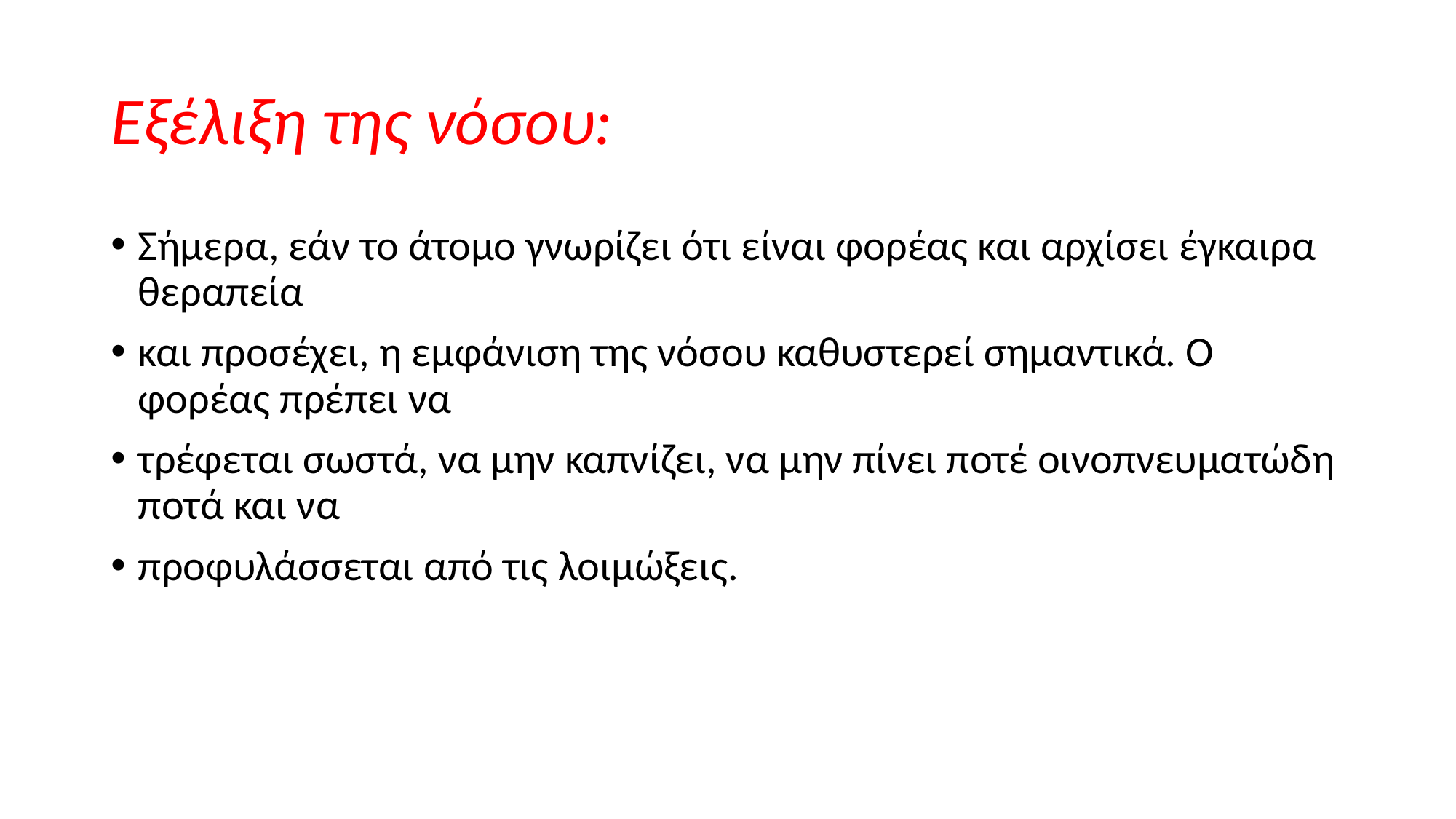

# Εξέλιξη της νόσου:
Σήμερα, εάν το άτομο γνωρίζει ότι είναι φορέας και αρχίσει έγκαιρα θεραπεία
και προσέχει, η εμφάνιση της νόσου καθυστερεί σημαντικά. Ο φορέας πρέπει να
τρέφεται σωστά, να μην καπνίζει, να μην πίνει ποτέ οινοπνευματώδη ποτά και να
προφυλάσσεται από τις λοιμώξεις.